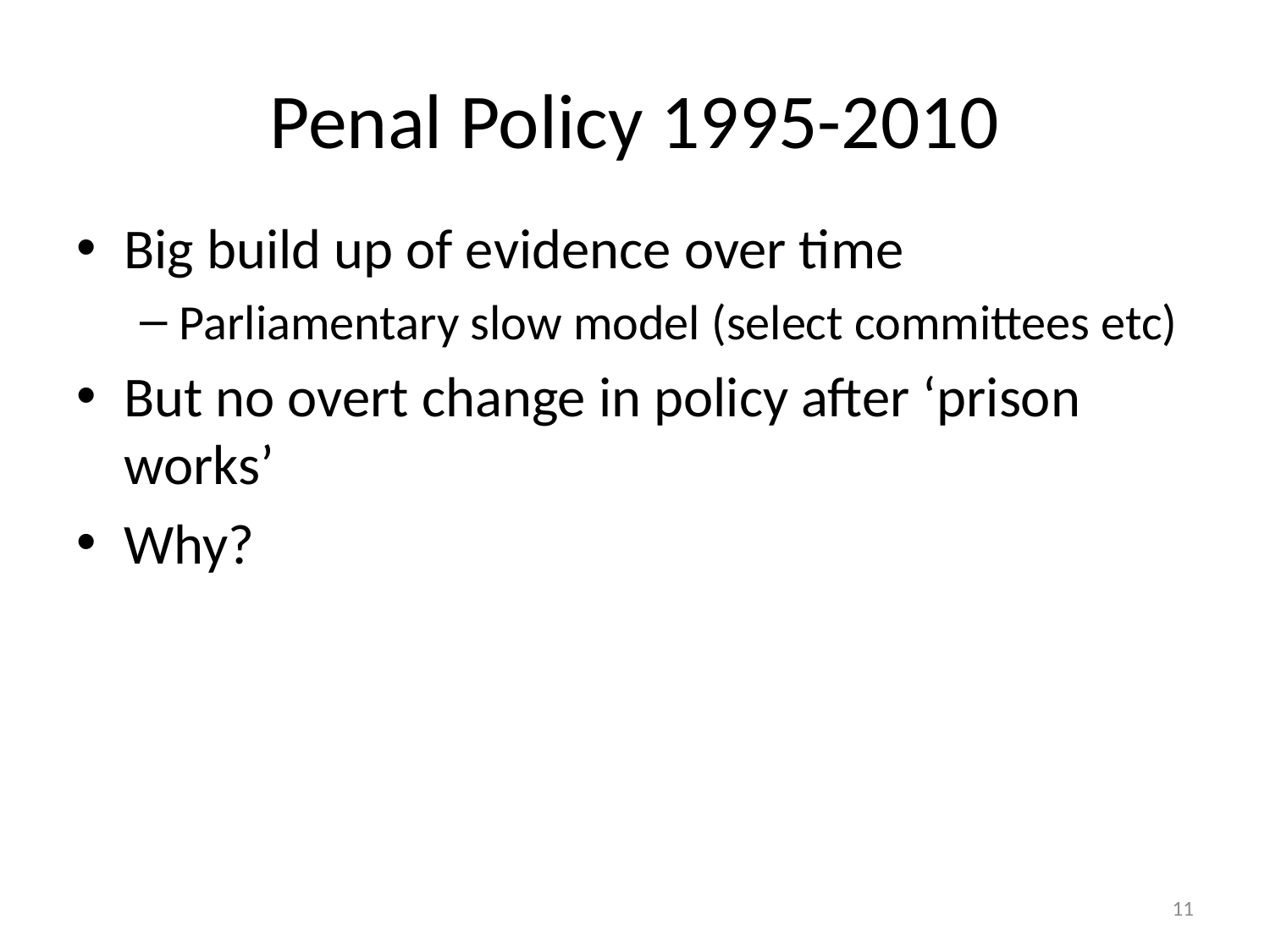

# Penal Policy 1995-2010
Big build up of evidence over time
Parliamentary slow model (select committees etc)
But no overt change in policy after ‘prison works’
Why?
11